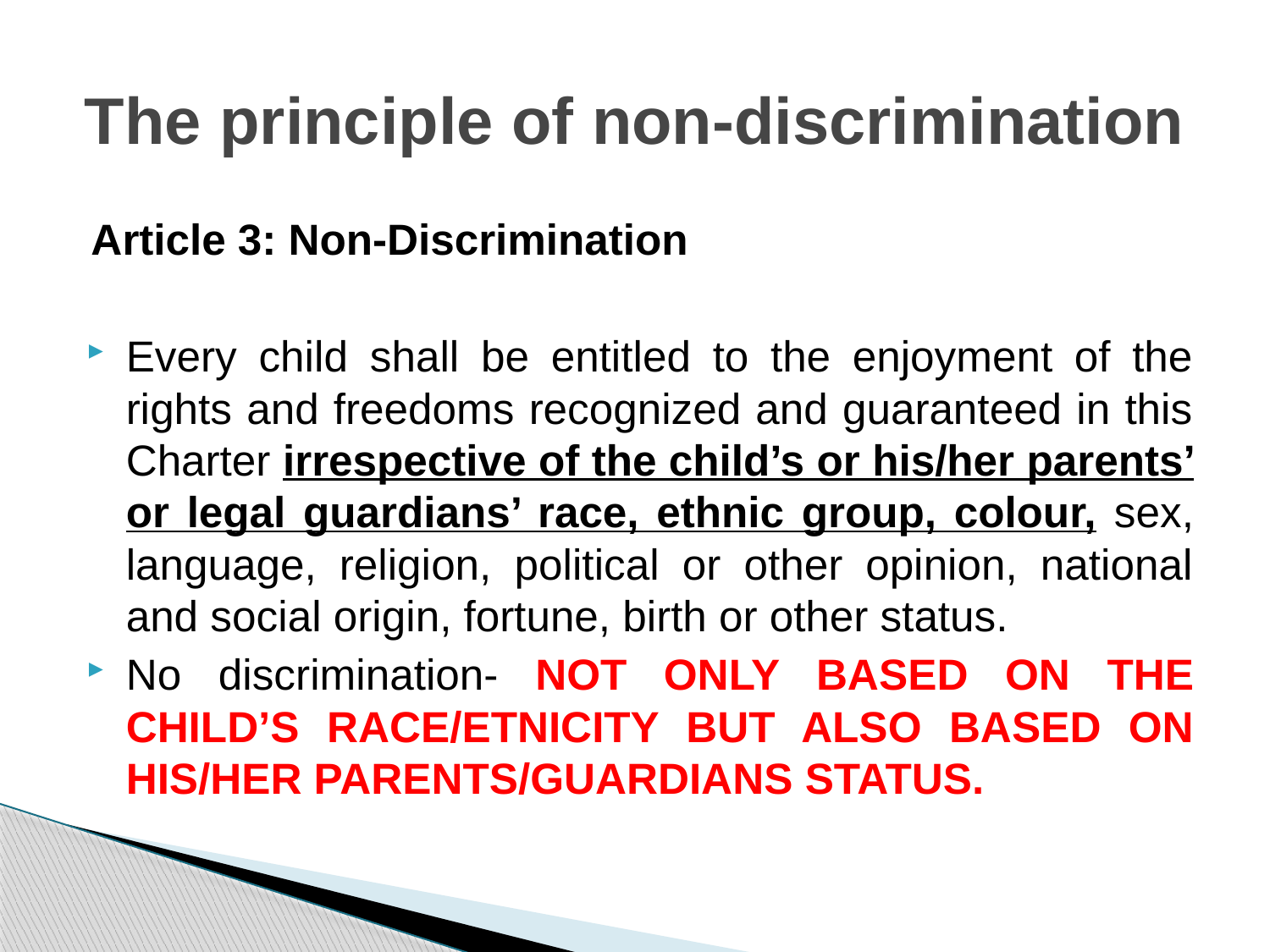

# The principle of non-discrimination
Article 3: Non-Discrimination

Every child shall be entitled to the enjoyment of the rights and freedoms recognized and guaranteed in this Charter irrespective of the child’s or his/her parents’ or legal guardians’ race, ethnic group, colour, sex, language, religion, political or other opinion, national and social origin, fortune, birth or other status.
No discrimination- NOT ONLY BASED ON THE CHILD’S RACE/ETNICITY BUT ALSO BASED ON HIS/HER PARENTS/GUARDIANS STATUS.